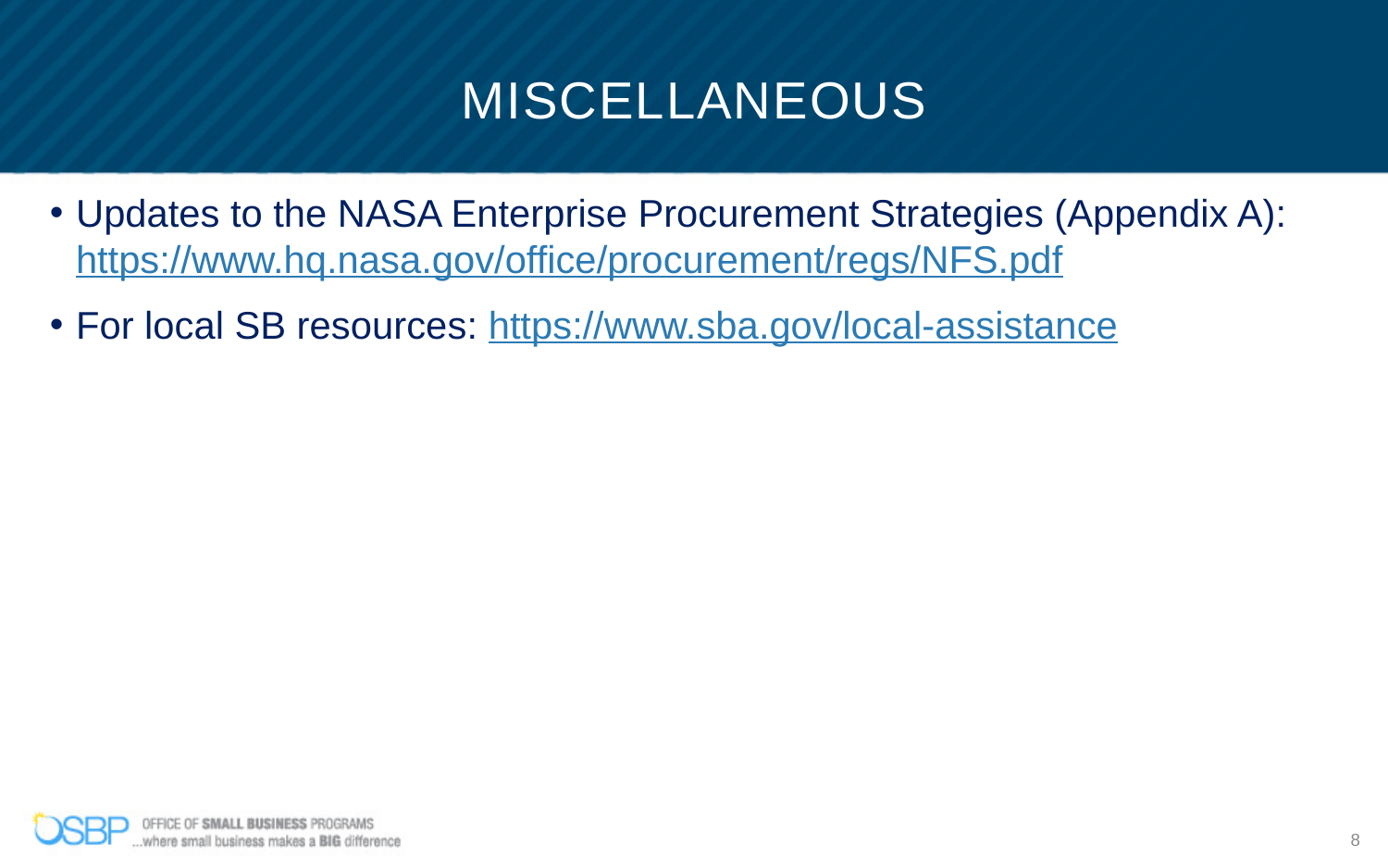

# Miscellaneous
Updates to the NASA Enterprise Procurement Strategies (Appendix A): https://www.hq.nasa.gov/office/procurement/regs/NFS.pdf
For local SB resources: https://www.sba.gov/local-assistance

8